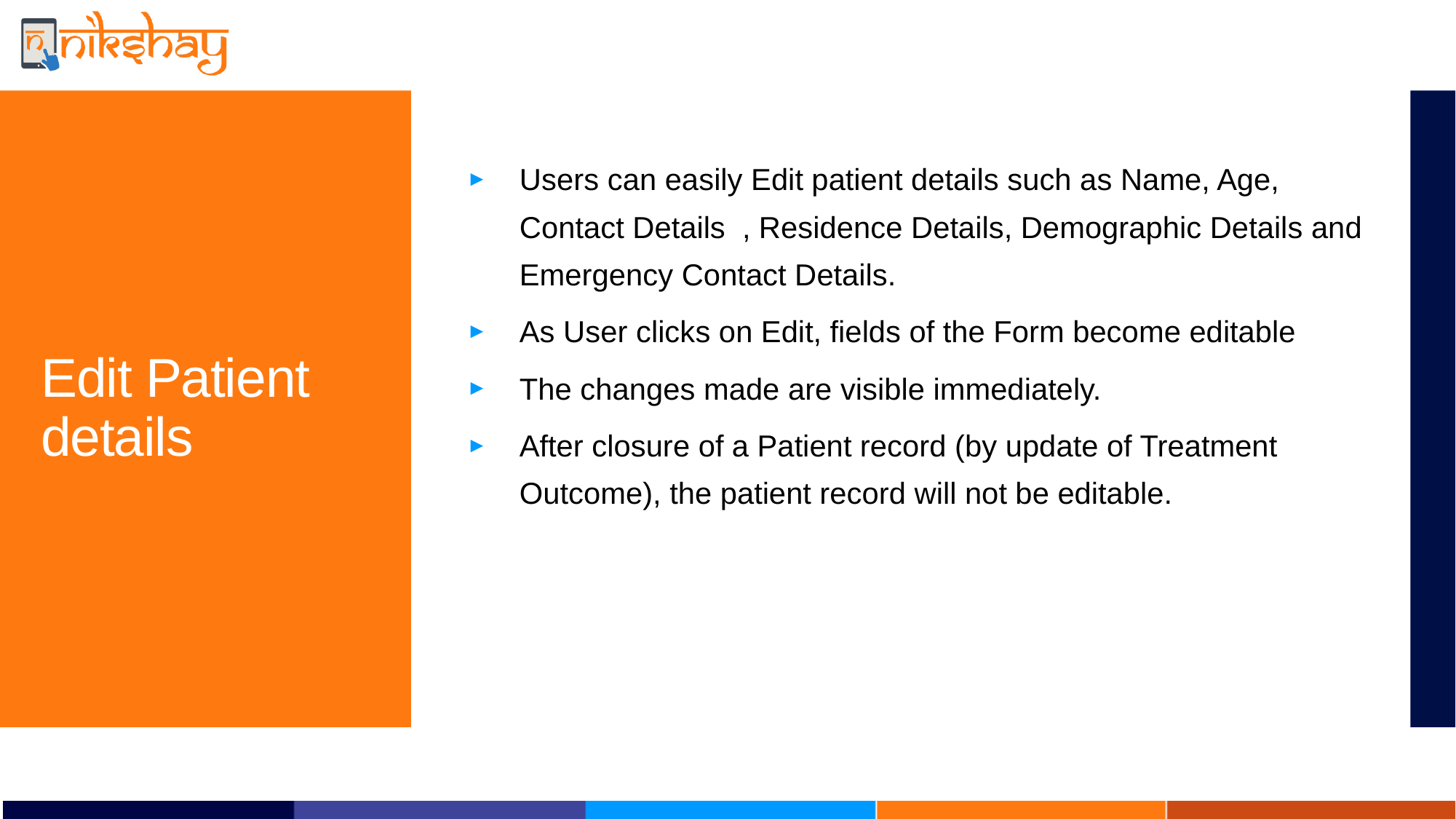

# Edit Patient details
Users can easily Edit patient details such as Name, Age, Contact Details  , Residence Details, Demographic Details and Emergency Contact Details.
As User clicks on Edit, fields of the Form become editable
The changes made are visible immediately.
After closure of a Patient record (by update of Treatment Outcome), the patient record will not be editable.